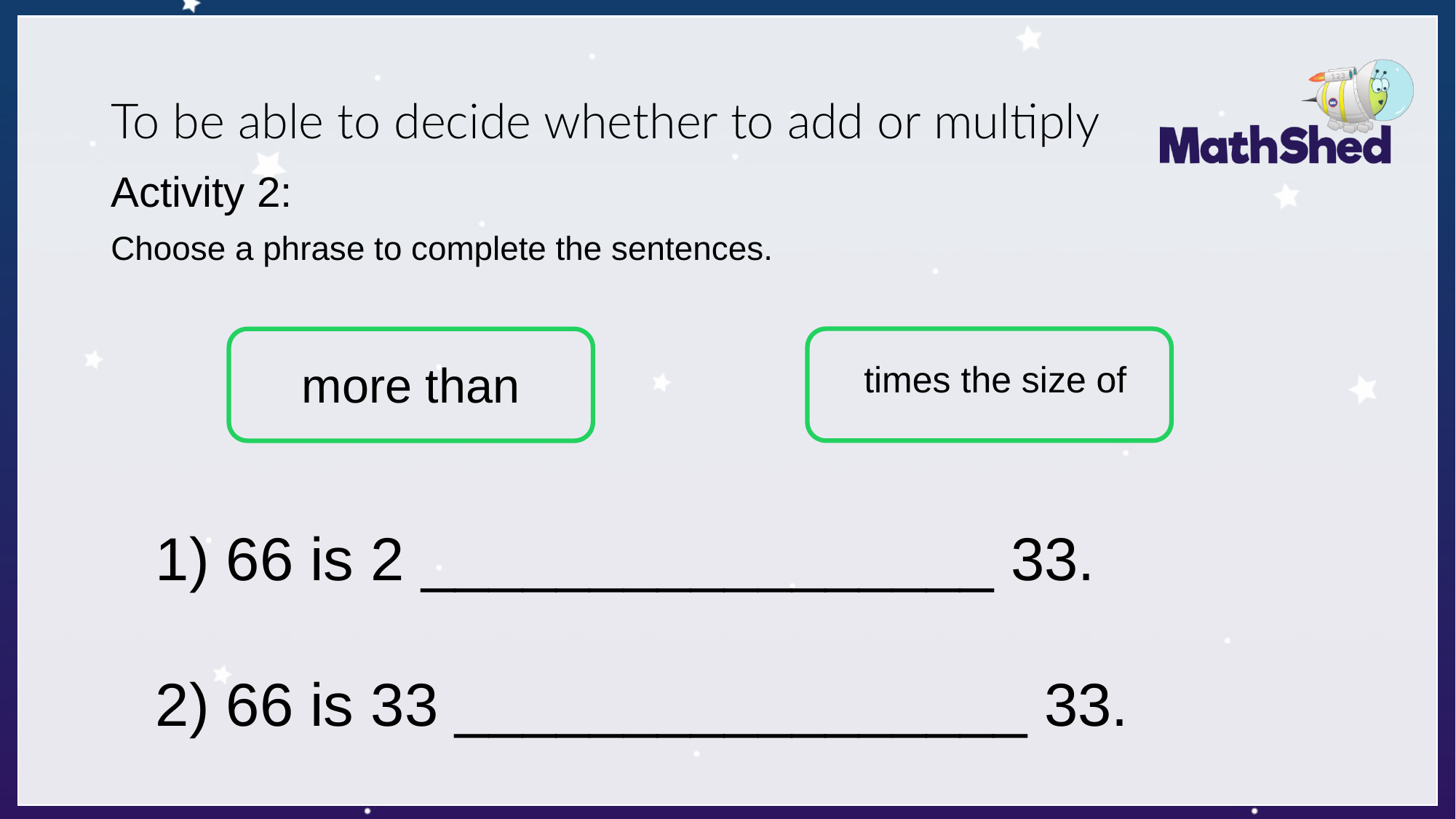

# To be able to decide whether to add or multiply
Activity 2:
Choose a phrase to complete the sentences.

times the size of

more than
 66 is 2 _________________ 33.

 66 is 33 _________________ 33.